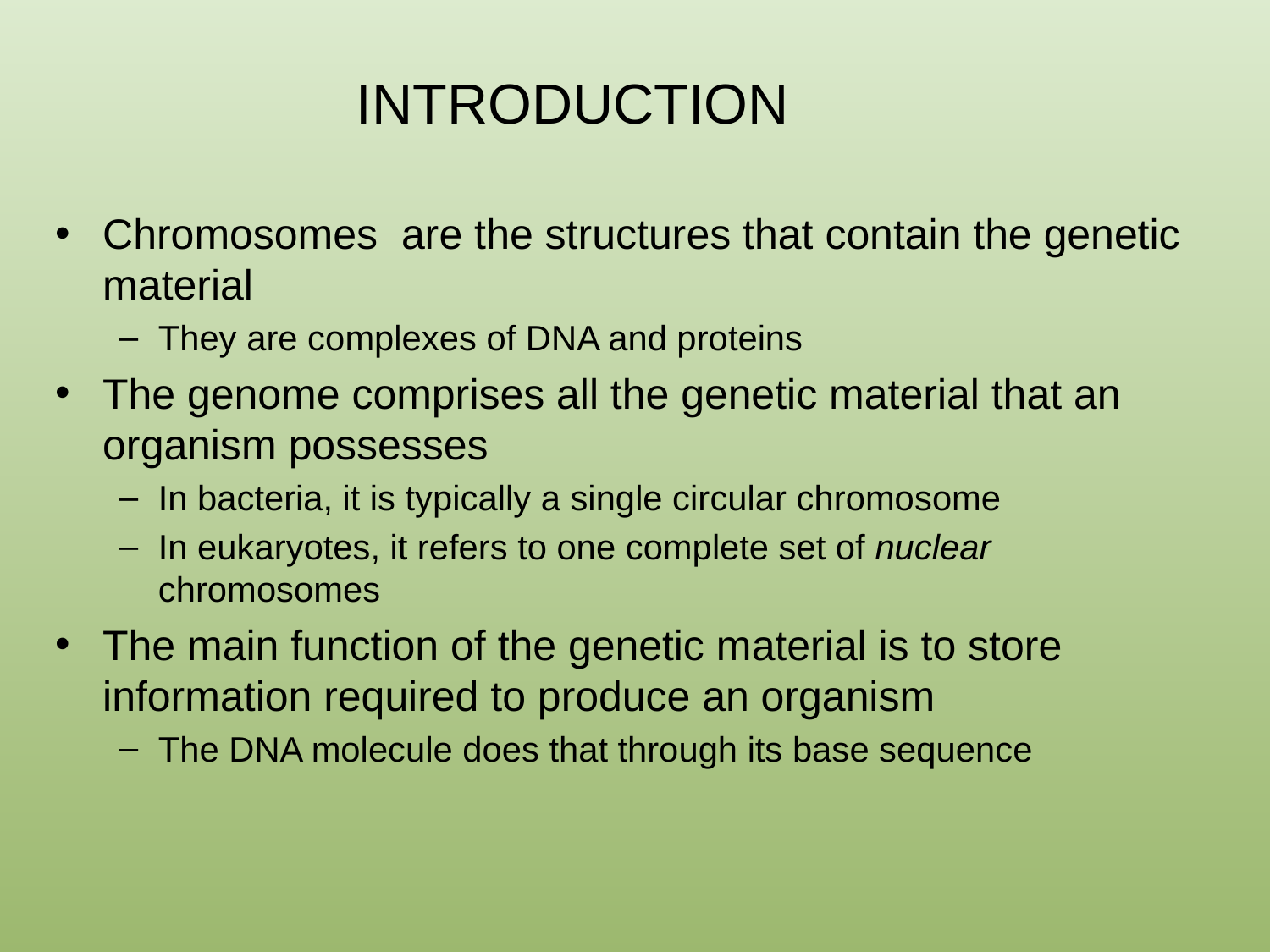

# INTRODUCTION
Chromosomes  are the structures that contain the genetic material
They are complexes of DNA and proteins
The genome comprises all the genetic material that an organism possesses
In bacteria, it is typically a single circular chromosome
In eukaryotes, it refers to one complete set of nuclear chromosomes
The main function of the genetic material is to store information required to produce an organism
The DNA molecule does that through its base sequence